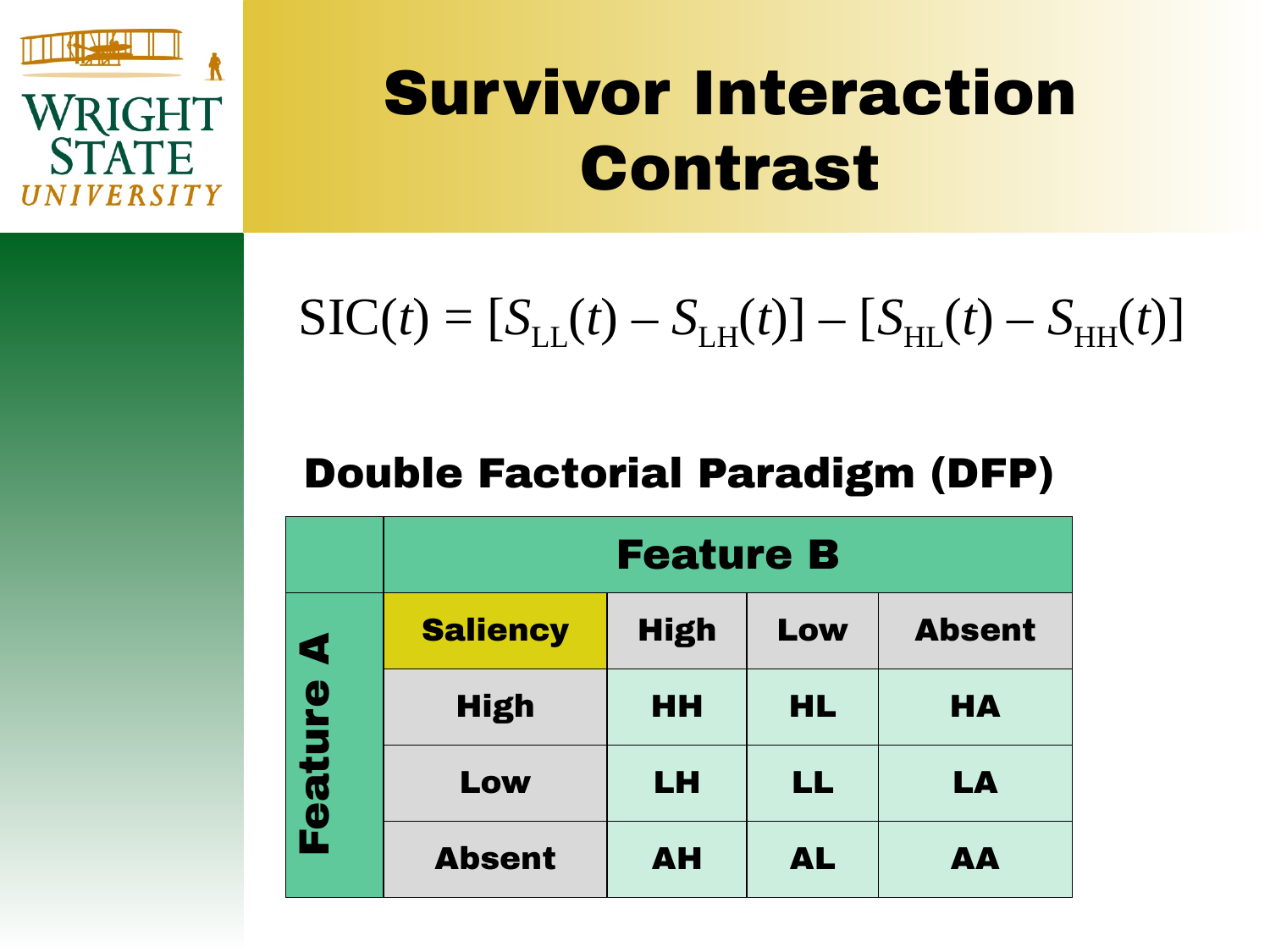

# Survivor Interaction Contrast
SIC(t) = [SLL(t) – SLH(t)] – [SHL(t) – SHH(t)]
Double Factorial Paradigm (DFP)
|  | Feature B |  |  |  |
| --- | --- | --- | --- | --- |
| Feature A | Saliency | High | Low | Absent |
|  | High | HH | HL | HA |
|  | Low | LH | LL | LA |
|  | Absent | AH | AL | AA |